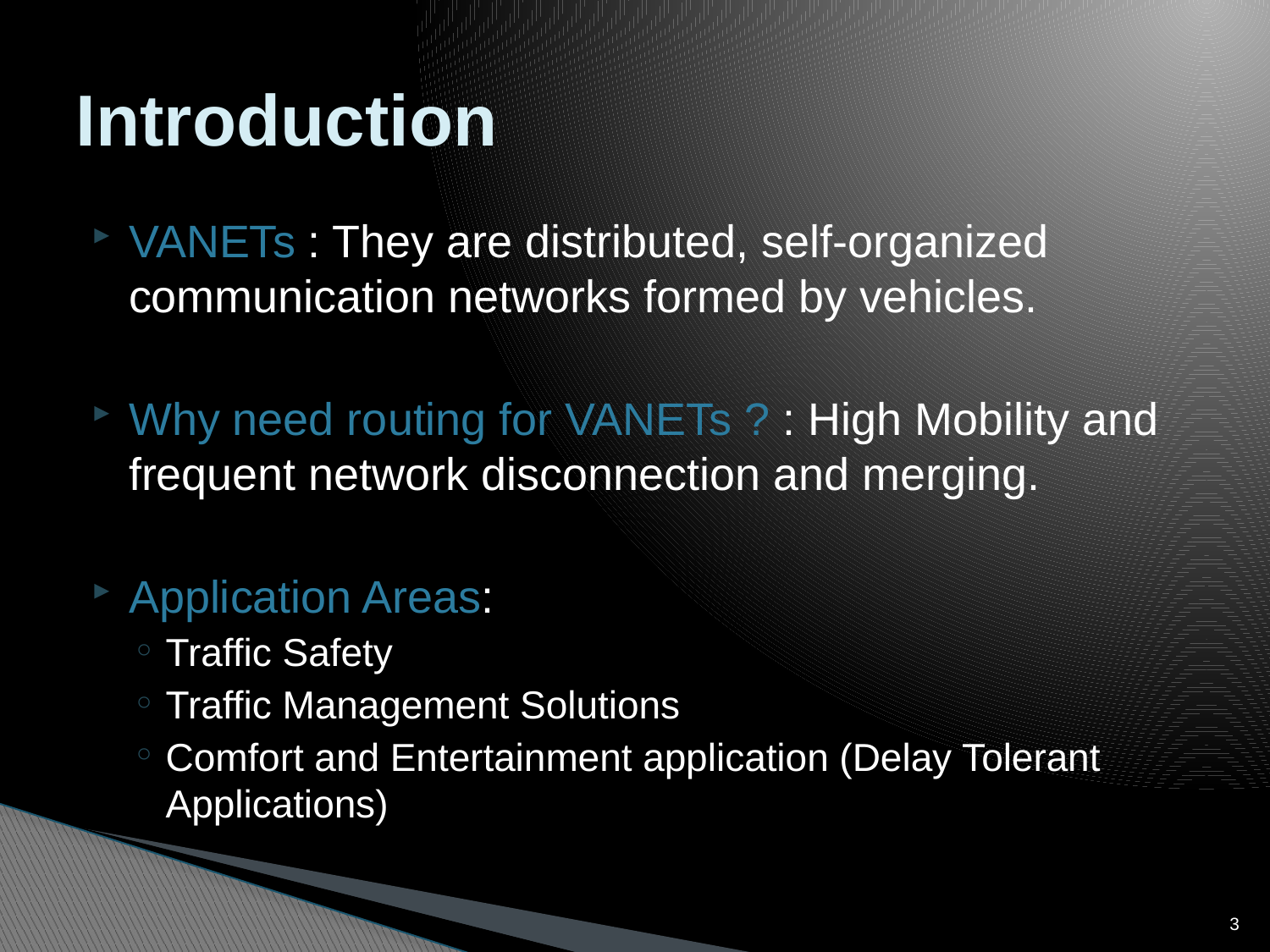

# Introduction
VANETs : They are distributed, self-organized communication networks formed by vehicles.

Why need routing for VANETs ? : High Mobility and frequent network disconnection and merging.

Application Areas:
Traffic Safety
Traffic Management Solutions
Comfort and Entertainment application (Delay Tolerant Applications)

3